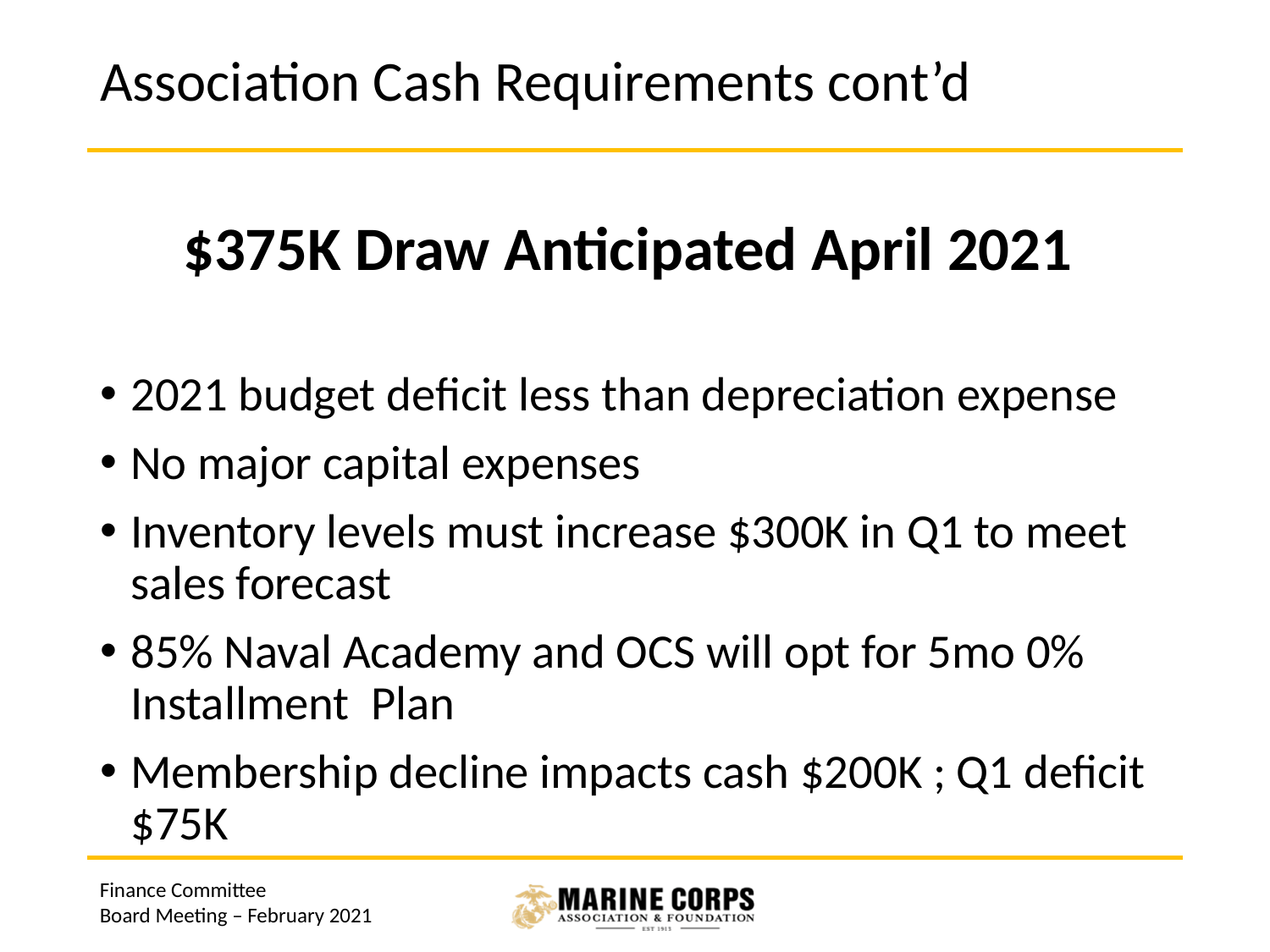

# Association Cash Requirements cont’d
$375K Draw Anticipated April 2021

2021 budget deficit less than depreciation expense
No major capital expenses
Inventory levels must increase $300K in Q1 to meet sales forecast
85% Naval Academy and OCS will opt for 5mo 0% Installment  Plan
Membership decline impacts cash $200K ; Q1 deficit $75K

Finance Committee
Board Meeting – February 2021